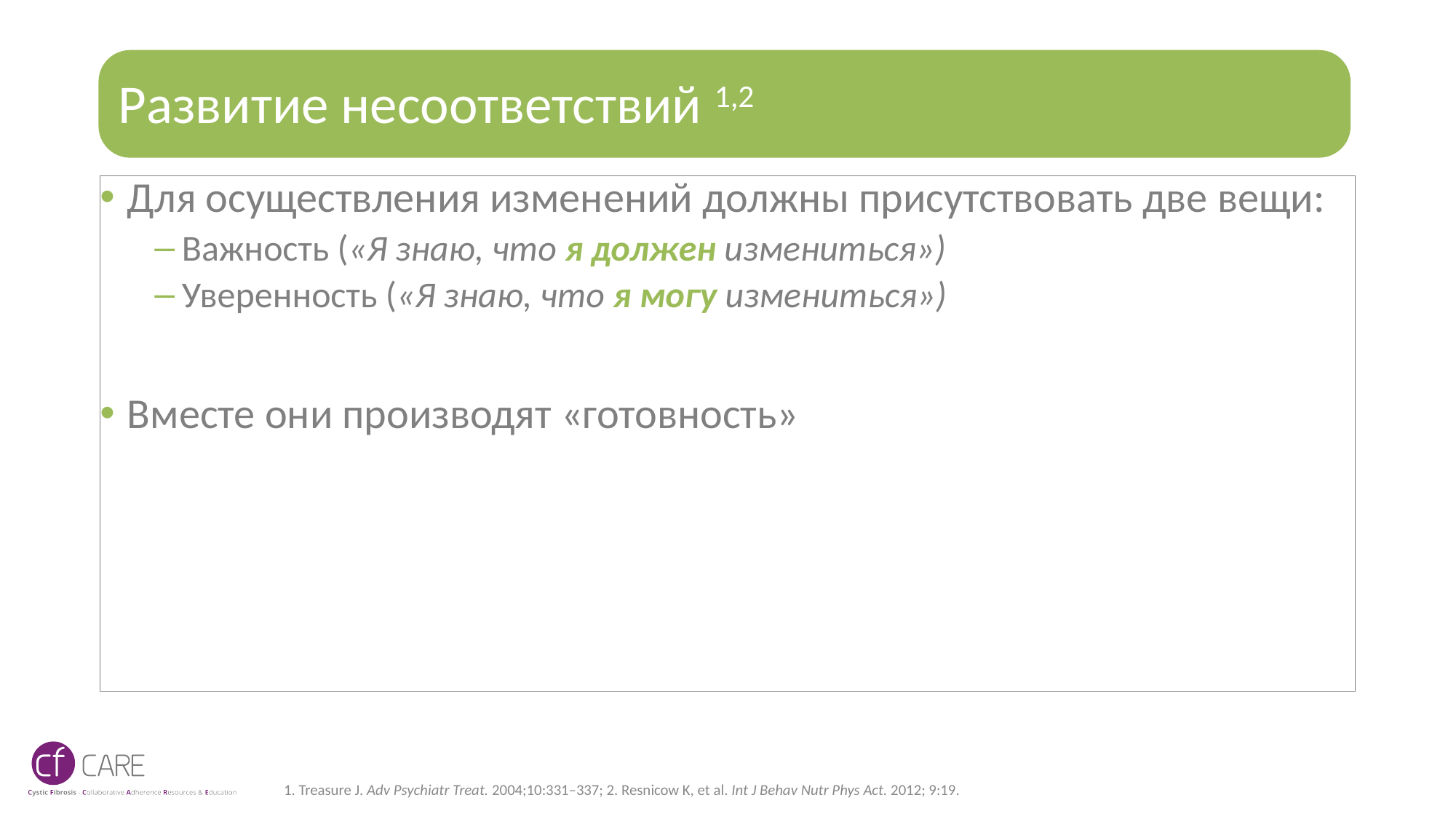

# Развитие несоответствий 1,2
Для осуществления изменений должны присутствовать две вещи:
Важность («Я знаю, что я должен измениться»)
Уверенность («Я знаю, что я могу измениться»)

Вместе они производят «готовность»
1. Treasure J. Adv Psychiatr Treat. 2004;10:331–337; 2. Resnicow K, et al. Int J Behav Nutr Phys Act. 2012; 9:19.